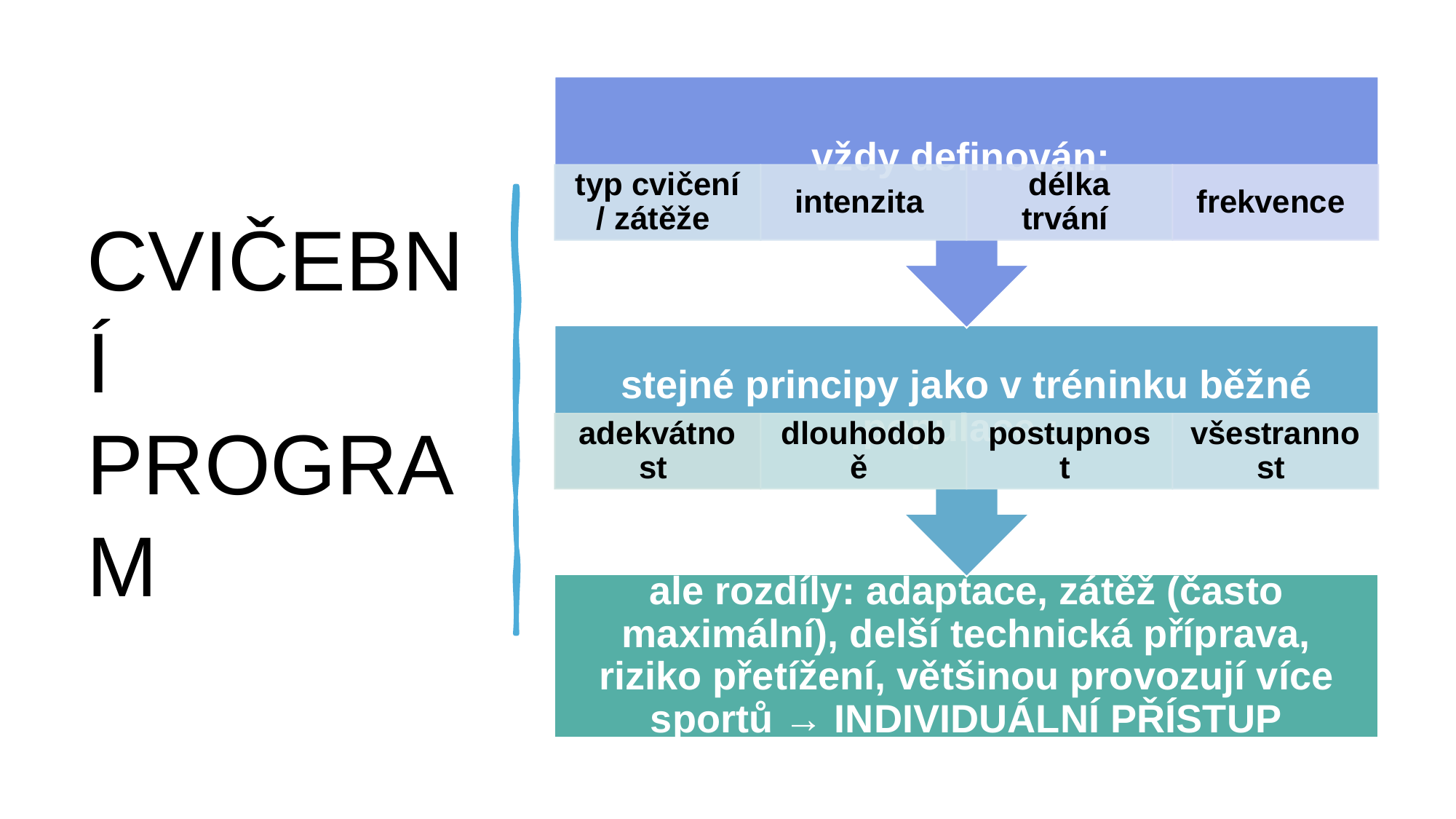

ale rozdíly: adaptace, zátěž (často maximální), delší technická příprava, riziko přetížení, většinou provozují více sportů → INDIVIDUÁLNÍ PŘÍSTUP
stejné principy jako v tréninku běžné populace :
adekvátnost
dlouhodobě
postupnost
všestrannost
vždy definován:
typ cvičení / zátěže
intenzita
délka trvání
frekvence
# CVIČEBNÍ PROGRAM